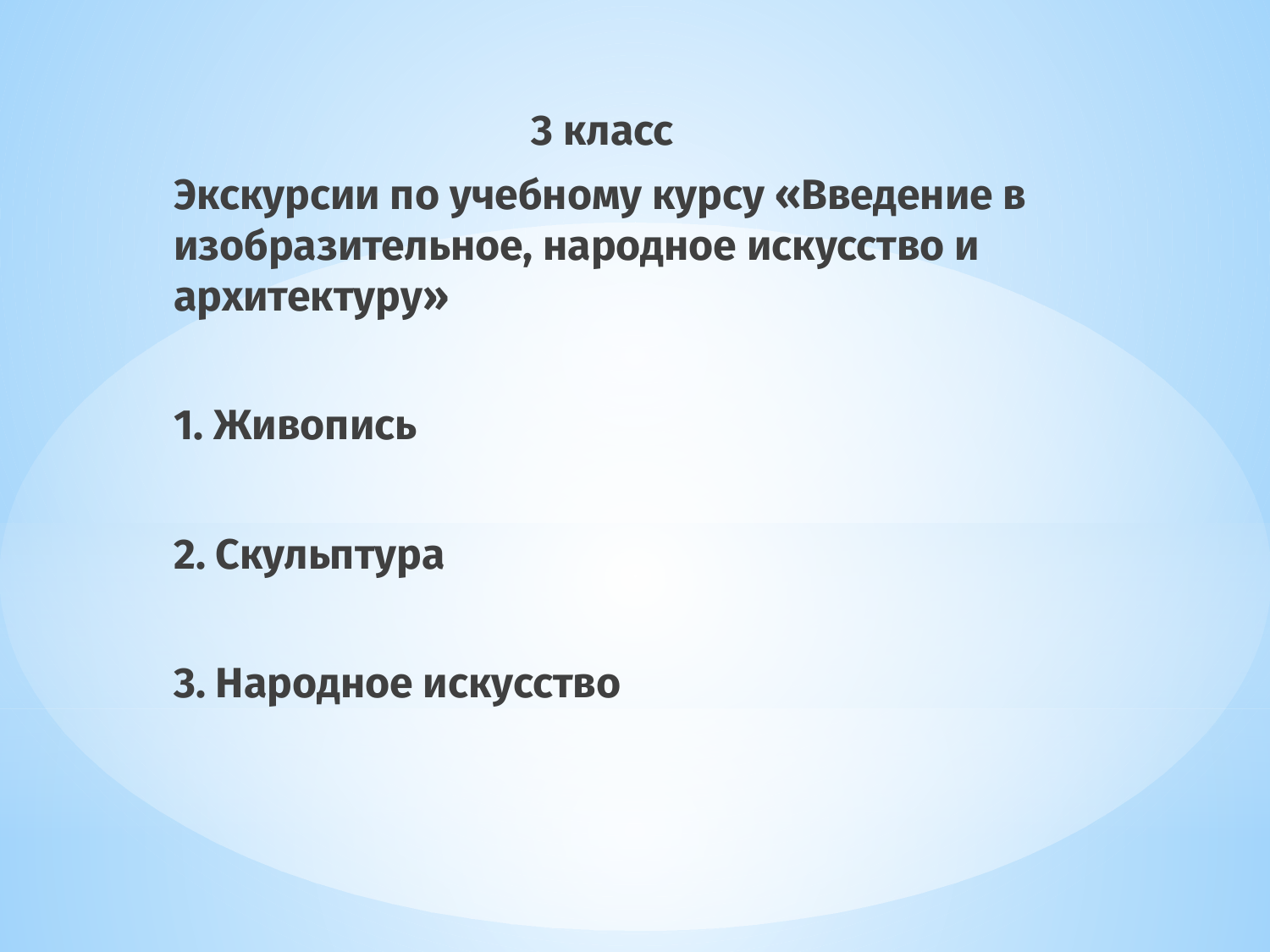

3 класс
Экскурсии по учебному курсу «Введение в изобразительное, народное искусство и архитектуру»

1. Живопись

2. Скульптура

3. Народное искусство

#